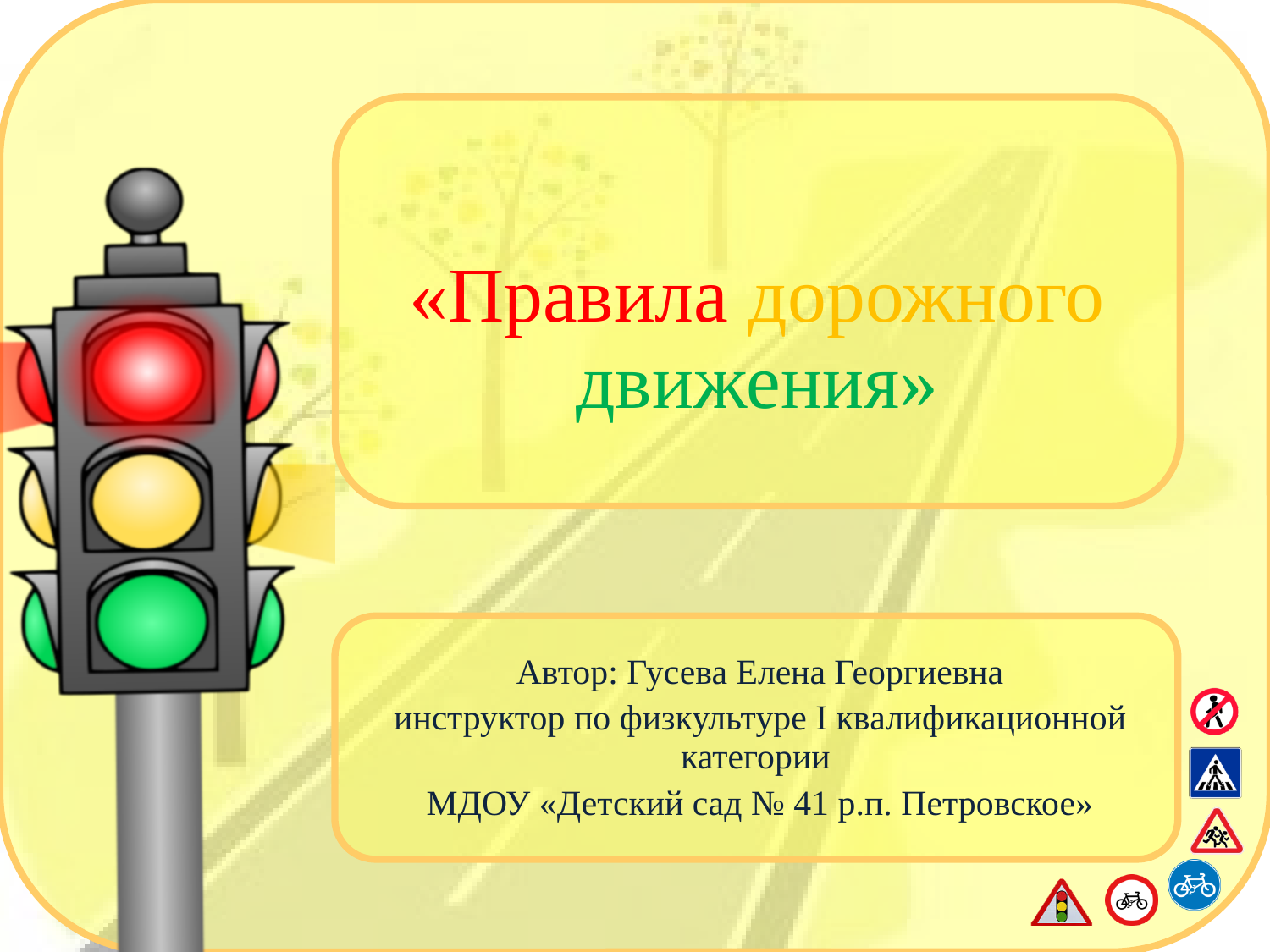

# «Правила дорожного движения»
Автор: Гусева Елена Георгиевна
инструктор по физкультуре I квалификационной категории
МДОУ «Детский сад № 41 р.п. Петровское»